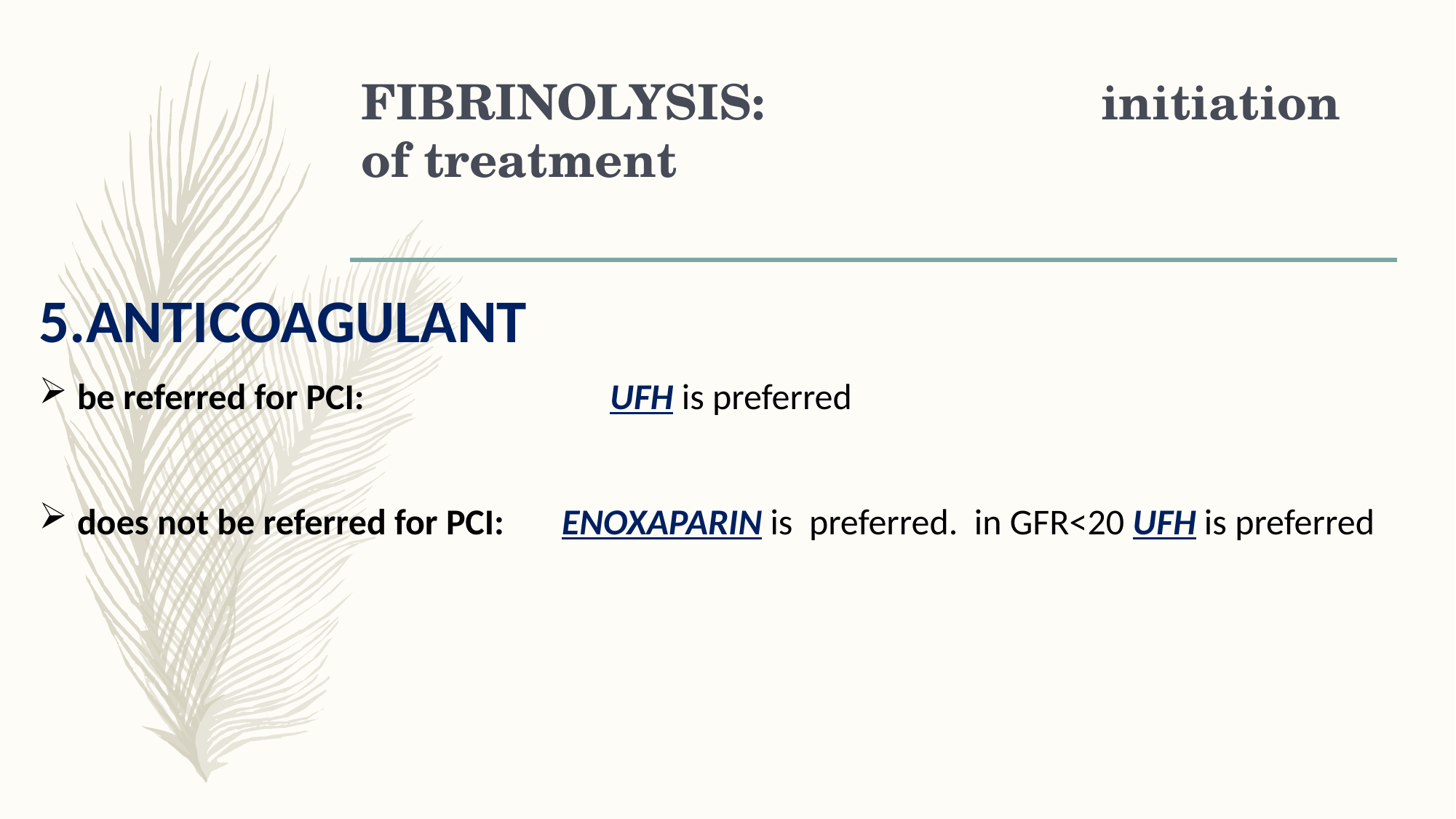

# FIBRINOLYSIS:                        initiation of treatment
5.ANTICOAGULANT
be referred for PCI:                              UFH is preferred

does not be referred for PCI:       ENOXAPARIN is  preferred.  in GFR<20 UFH is preferred